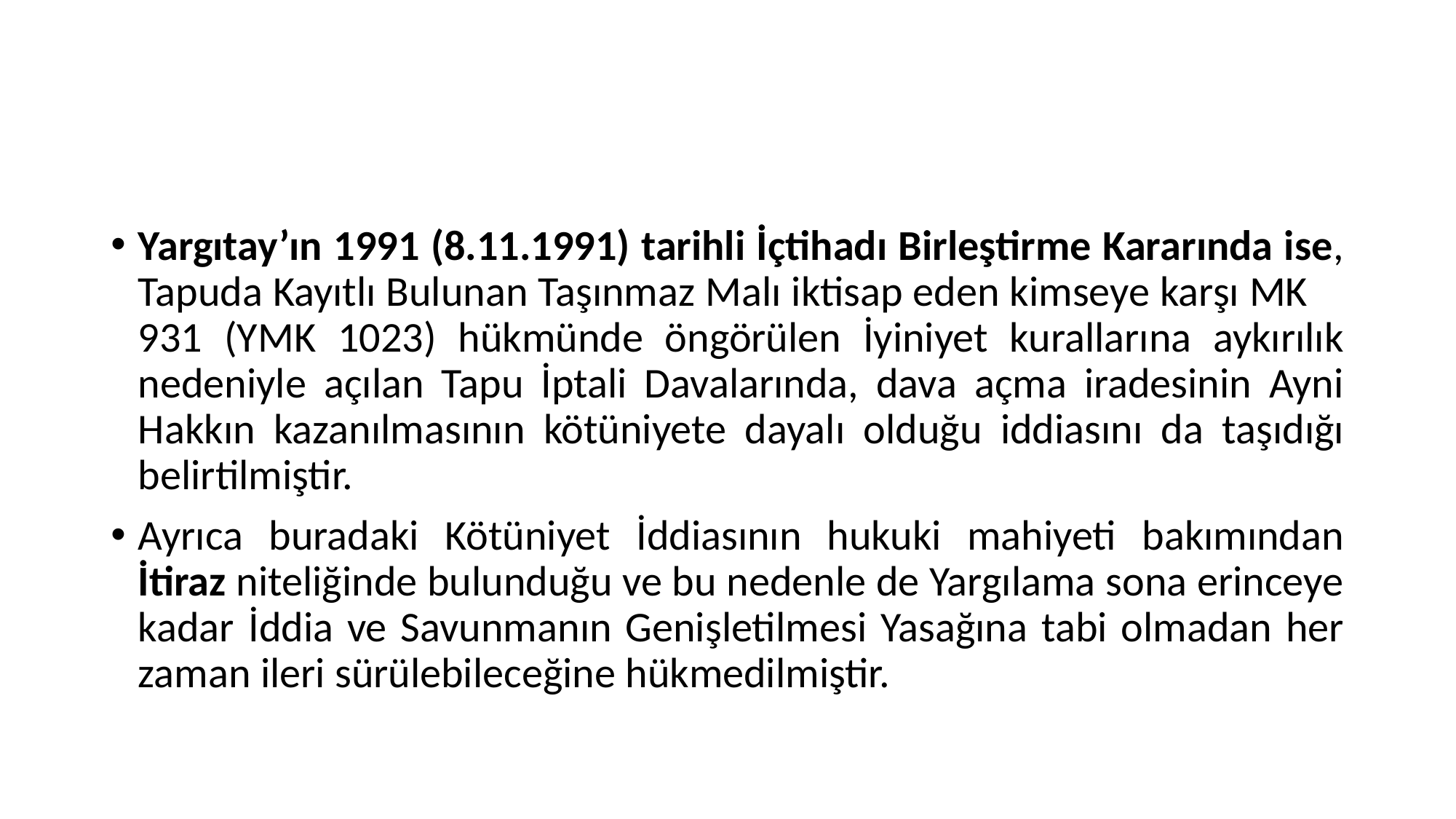

#
Yargıtay’ın 1991 (8.11.1991) tarihli İçtihadı Birleştirme Kararında ise, Tapuda Kayıtlı Bulunan Taşınmaz Malı iktisap eden kimseye karşı MK	 931 (YMK 1023) hükmünde öngörülen İyiniyet kurallarına aykırılık nedeniyle açılan Tapu İptali Davalarında, dava açma iradesinin Ayni Hakkın kazanılmasının kötüniyete dayalı olduğu iddiasını da taşıdığı belirtilmiştir.
Ayrıca buradaki Kötüniyet İddiasının hukuki mahiyeti bakımından İtiraz niteliğinde bulunduğu ve bu nedenle de Yargılama sona erinceye kadar İddia ve Savunmanın Genişletilmesi Yasağına tabi olmadan her zaman ileri sürülebileceğine hükmedilmiştir.